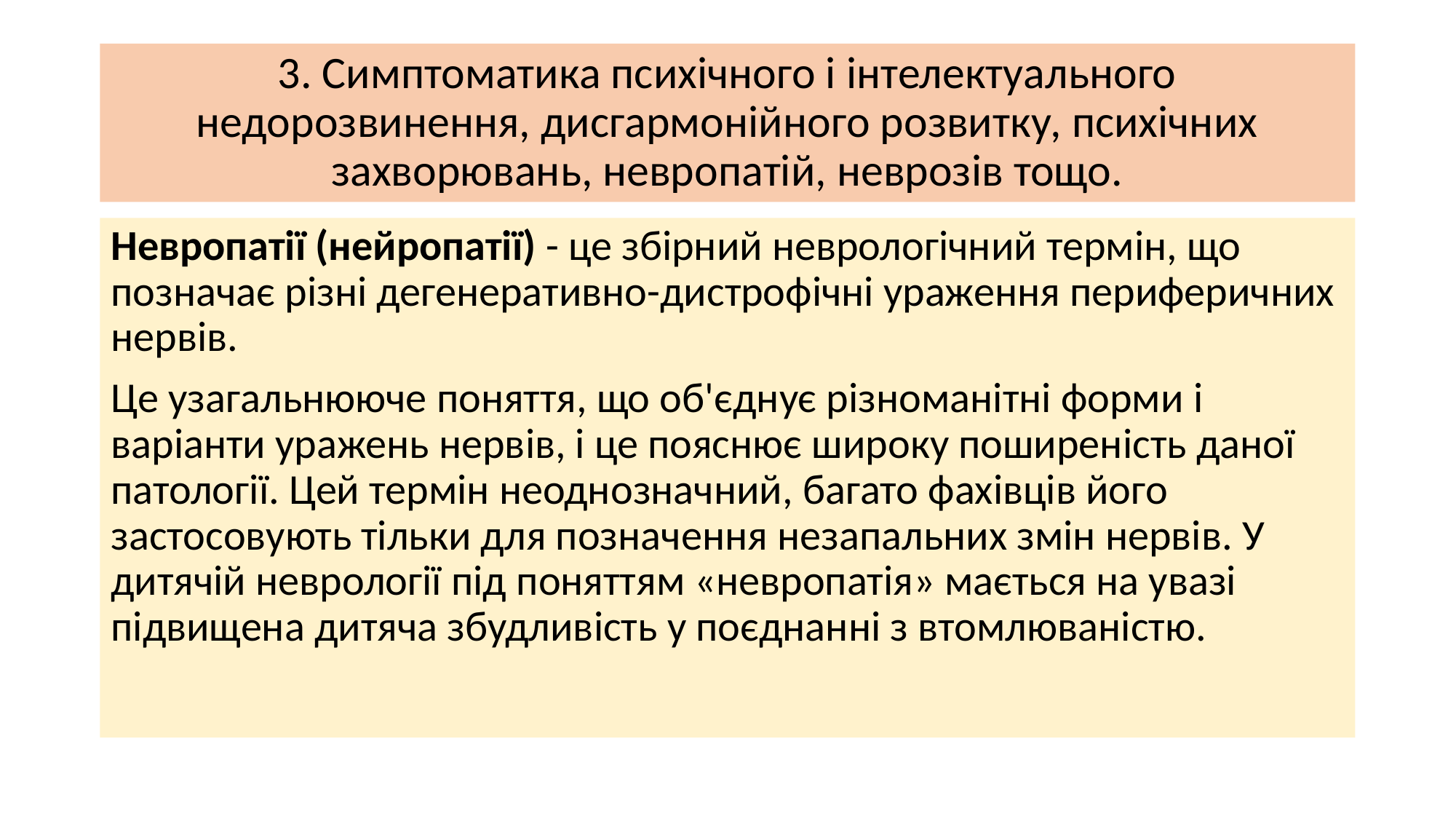

# 3. Симптоматика психічного і інтелектуального недорозвинення, дисгармонійного розвитку, психічних захворювань, невропатій, неврозів тощо.
Невропатії (нейропатії) - це збірний неврологічний термін, що позначає різні дегенеративно-дистрофічні ураження периферичних нервів.
Це узагальнююче поняття, що об'єднує різноманітні форми і варіанти уражень нервів, і це пояснює широку поширеність даної патології. Цей термін неоднозначний, багато фахівців його застосовують тільки для позначення незапальних змін нервів. У дитячій неврології під поняттям «невропатія» мається на увазі підвищена дитяча збудливість у поєднанні з втомлюваністю.